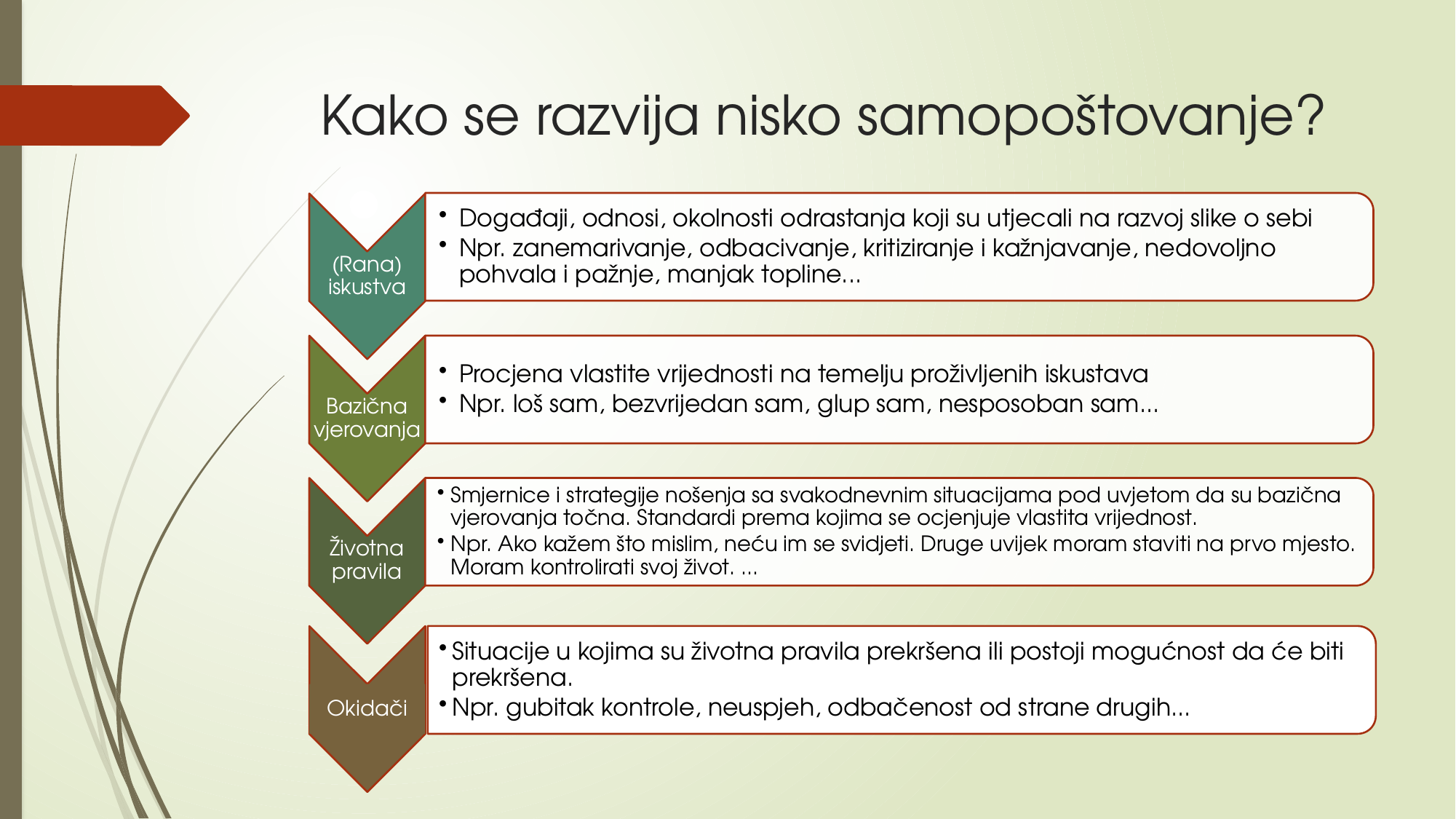

# Kako se razvija nisko samopoštovanje?
(Rana) iskustva
Događaji, odnosi, okolnosti odrastanja koji su utjecali na razvoj slike o sebi
Npr. zanemarivanje, odbacivanje, kritiziranje i kažnjavanje, nedovoljno pohvala i pažnje, manjak topline...
Bazična vjerovanja
Procjena vlastite vrijednosti na temelju proživljenih iskustava
Npr. loš sam, bezvrijedan sam, glup sam, nesposoban sam...
Životna pravila
Smjernice i strategije nošenja sa svakodnevnim situacijama pod uvjetom da su bazična vjerovanja točna. Standardi prema kojima se ocjenjuje vlastita vrijednost.
Npr. Ako kažem što mislim, neću im se svidjeti. Druge uvijek moram staviti na prvo mjesto. Moram kontrolirati svoj život. ...

Okidači

Situacije u kojima su životna pravila prekršena ili postoji mogućnost da će biti prekršena.
Npr. gubitak kontrole, neuspjeh, odbačenost od strane drugih...